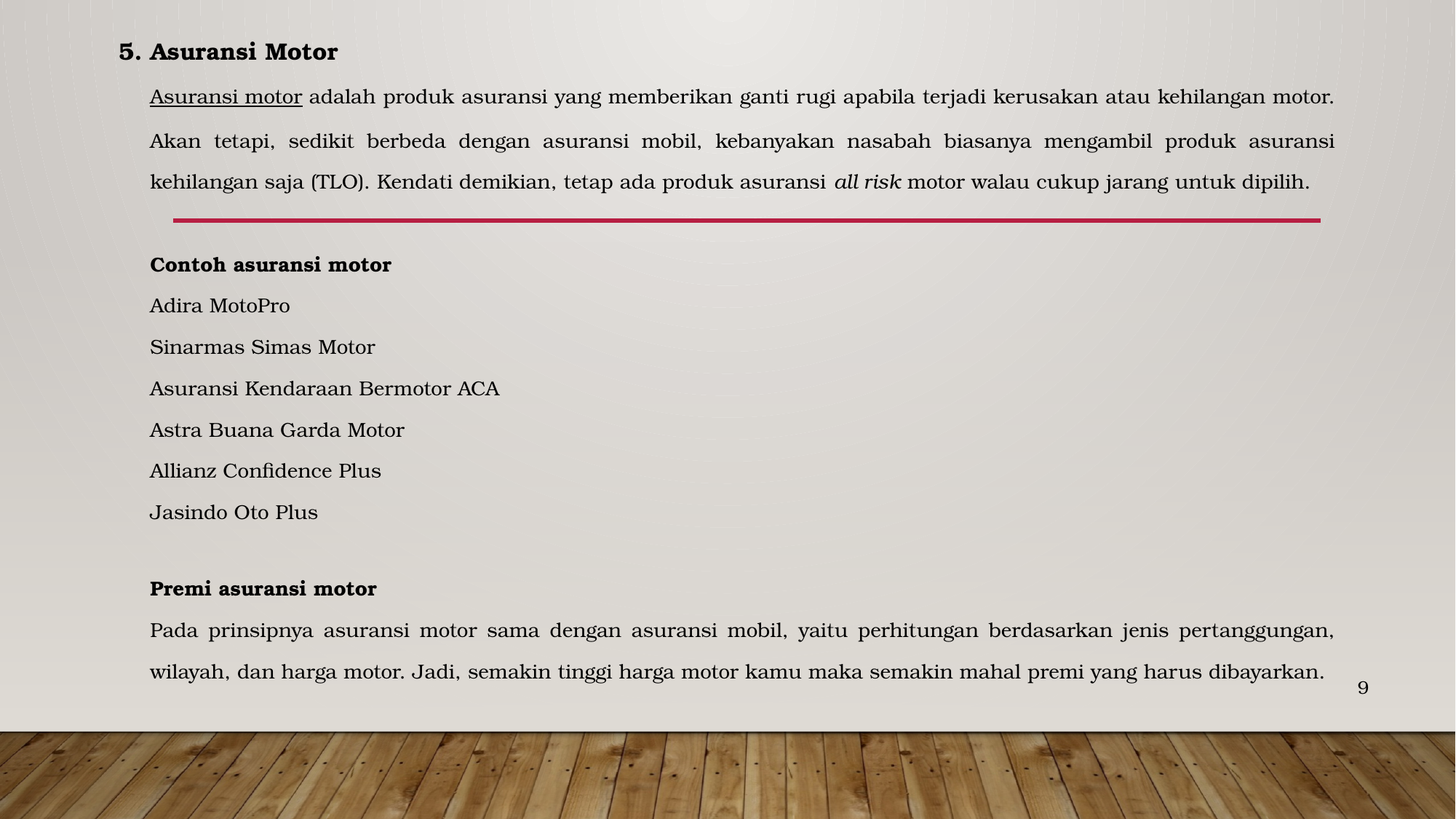

5. Asuransi Motor
Asuransi motor adalah produk asuransi yang memberikan ganti rugi apabila terjadi kerusakan atau kehilangan motor. Akan tetapi, sedikit berbeda dengan asuransi mobil, kebanyakan nasabah biasanya mengambil produk asuransi kehilangan saja (TLO). Kendati demikian, tetap ada produk asuransi all risk motor walau cukup jarang untuk dipilih.

Contoh asuransi motor
Adira MotoPro
Sinarmas Simas Motor
Asuransi Kendaraan Bermotor ACA
Astra Buana Garda Motor
Allianz Confidence Plus
Jasindo Oto Plus

Premi asuransi motor
Pada prinsipnya asuransi motor sama dengan asuransi mobil, yaitu perhitungan berdasarkan jenis pertanggungan, wilayah, dan harga motor. Jadi, semakin tinggi harga motor kamu maka semakin mahal premi yang harus dibayarkan.

9